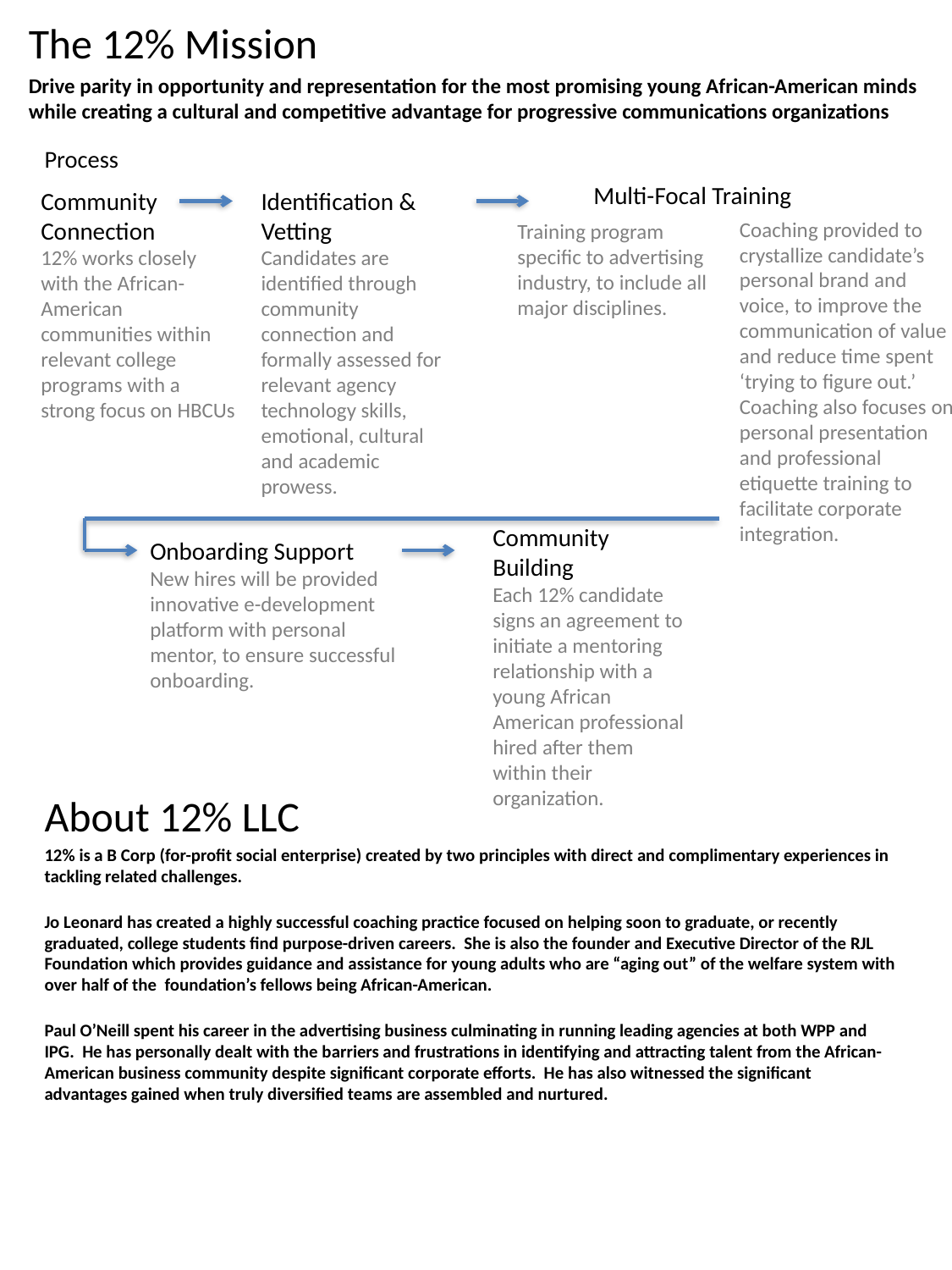

The 12% Mission
Drive parity in opportunity and representation for the most promising young African-American minds while creating a cultural and competitive advantage for progressive communications organizations
Process
Multi-Focal Training
Community Connection
12% works closely with the African-American communities within relevant college programs with a strong focus on HBCUs
Identification & Vetting
Candidates are identified through community connection and  formally assessed for relevant agency technology skills, emotional, cultural and academic prowess.
Coaching provided to crystallize candidate’s personal brand and voice, to improve the communication of value and reduce time spent ‘trying to figure out.’ Coaching also focuses on personal presentation and professional etiquette training to facilitate corporate integration.
Training program specific to advertising industry, to include all major disciplines.
Community Building
Each 12% candidate signs an agreement to initiate a mentoring relationship with a young African American professional hired after them within their organization.
Onboarding Support
New hires will be provided innovative e-development platform with personal mentor, to ensure successful onboarding.

About 12% LLC
12% is a B Corp (for-profit social enterprise) created by two principles with direct and complimentary experiences in tackling related challenges.
Jo Leonard has created a highly successful coaching practice focused on helping soon to graduate, or recently graduated, college students find purpose-driven careers.  She is also the founder and Executive Director of the RJL Foundation which provides guidance and assistance for young adults who are “aging out” of the welfare system with over half of the  foundation’s fellows being African-American.
Paul O’Neill spent his career in the advertising business culminating in running leading agencies at both WPP and IPG.  He has personally dealt with the barriers and frustrations in identifying and attracting talent from the African-American business community despite significant corporate efforts.  He has also witnessed the significant advantages gained when truly diversified teams are assembled and nurtured.